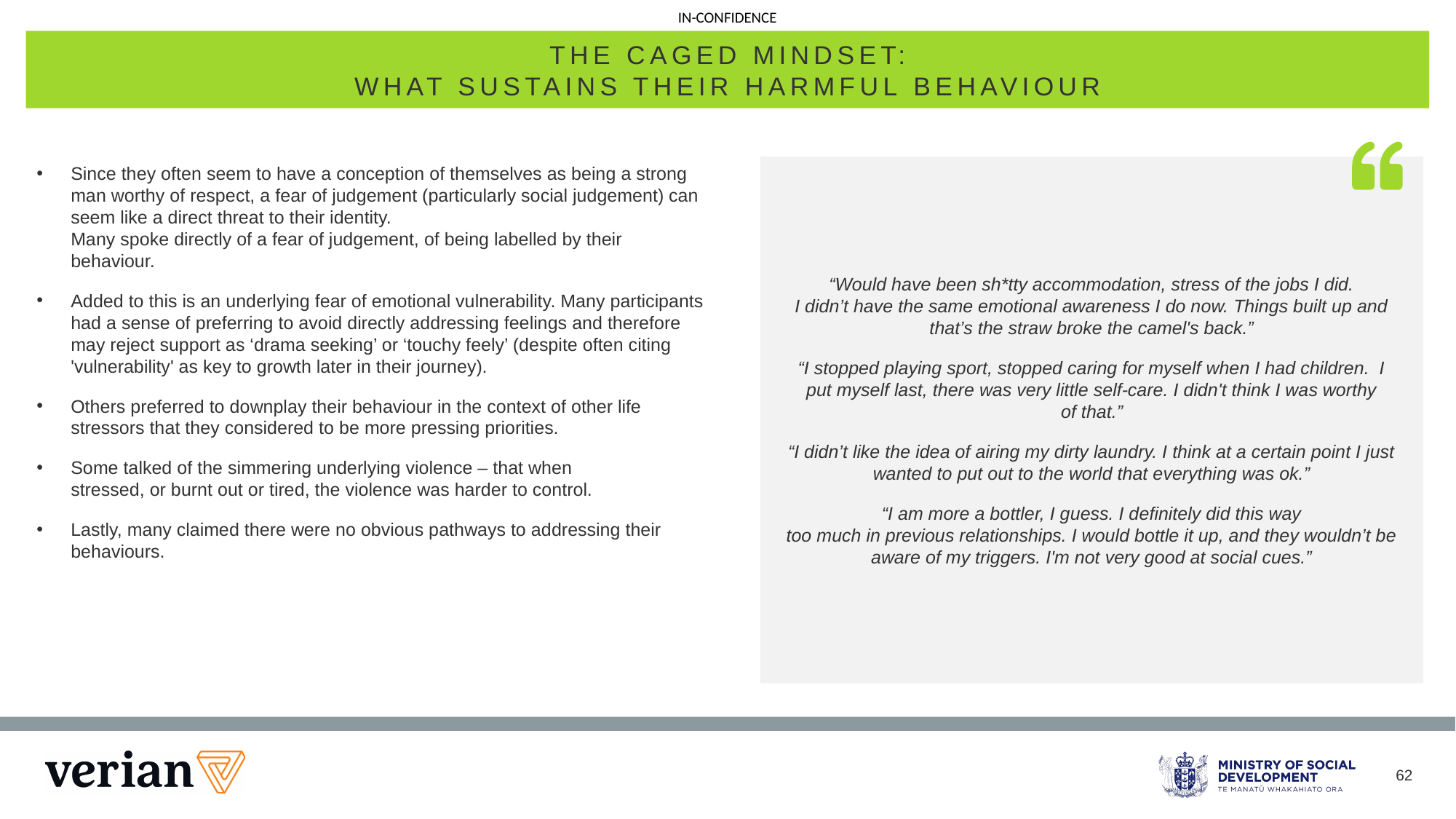

THE CAGED MINDSET:
WHAT SUSTAINS THEIR HARMFUL BEHAVIOUR

Since they often seem to have a conception of themselves as being a strong man worthy of respect, a fear of judgement (particularly social judgement) can seem like a direct threat to their identity.
Many spoke directly of a fear of judgement, of being labelled by their behaviour.
Added to this is an underlying fear of emotional vulnerability. Many participants had a sense of preferring to avoid directly addressing feelings and therefore may reject support as ‘drama seeking’ or ‘touchy feely’ (despite often citing 'vulnerability' as key to growth later in their journey).
Others preferred to downplay their behaviour in the context of other life stressors that they considered to be more pressing priorities.
Some talked of the simmering underlying violence – that when
stressed, or burnt out or tired, the violence was harder to control.
Lastly, many claimed there were no obvious pathways to addressing their behaviours.
“Would have been sh*tty accommodation, stress of the jobs I did. I didn’t have the same emotional awareness I do now. Things built up and that’s the straw broke the camel's back.”
“I stopped playing sport, stopped caring for myself when I had children.  I put myself last, there was very little self-care. I didn't think I was worthy of that.”
“I didn’t like the idea of airing my dirty laundry. I think at a certain point I just wanted to put out to the world that everything was ok.”
“I am more a bottler, I guess. I definitely did this way too much in previous relationships. I would bottle it up, and they wouldn’t be aware of my triggers. I'm not very good at social cues.”